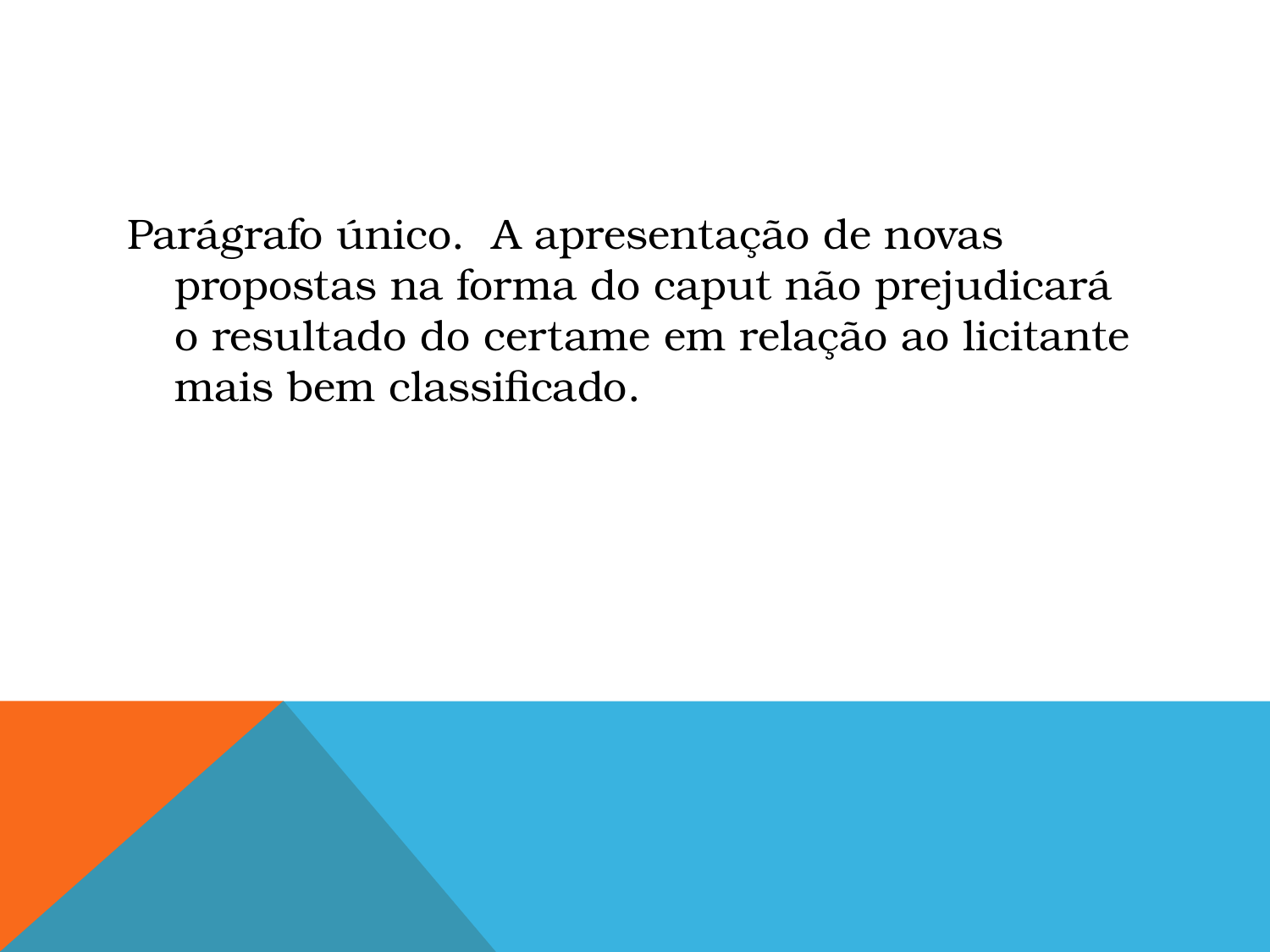

#

Parágrafo único.  A apresentação de novas propostas na forma do caput não prejudicará o resultado do certame em relação ao licitante mais bem classificado.